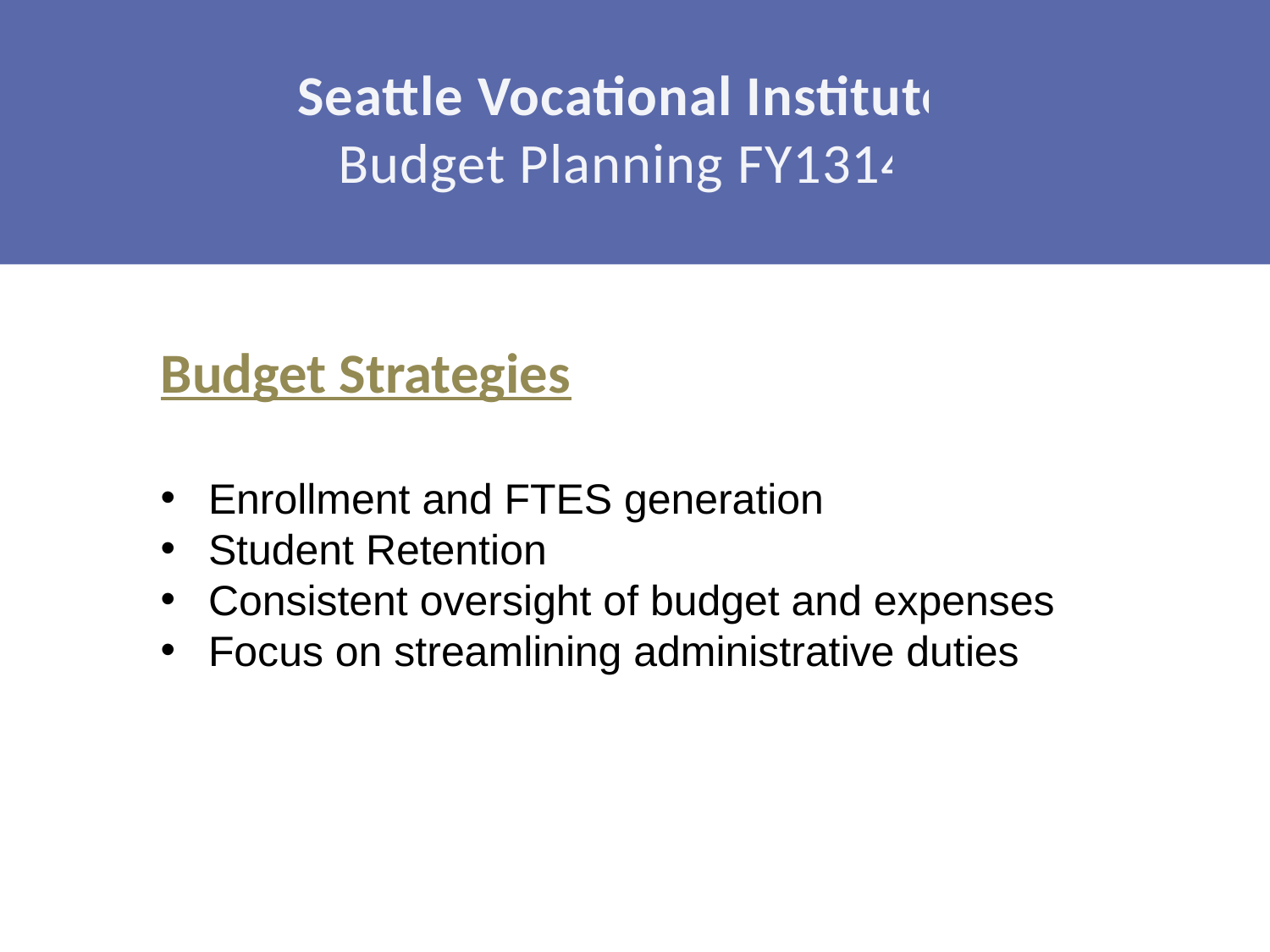

Seattle Vocational Institute
Budget Planning FY1314

Budget Strategies

Enrollment and FTES generation
Student Retention
Consistent oversight of budget and expenses
Focus on streamlining administrative duties